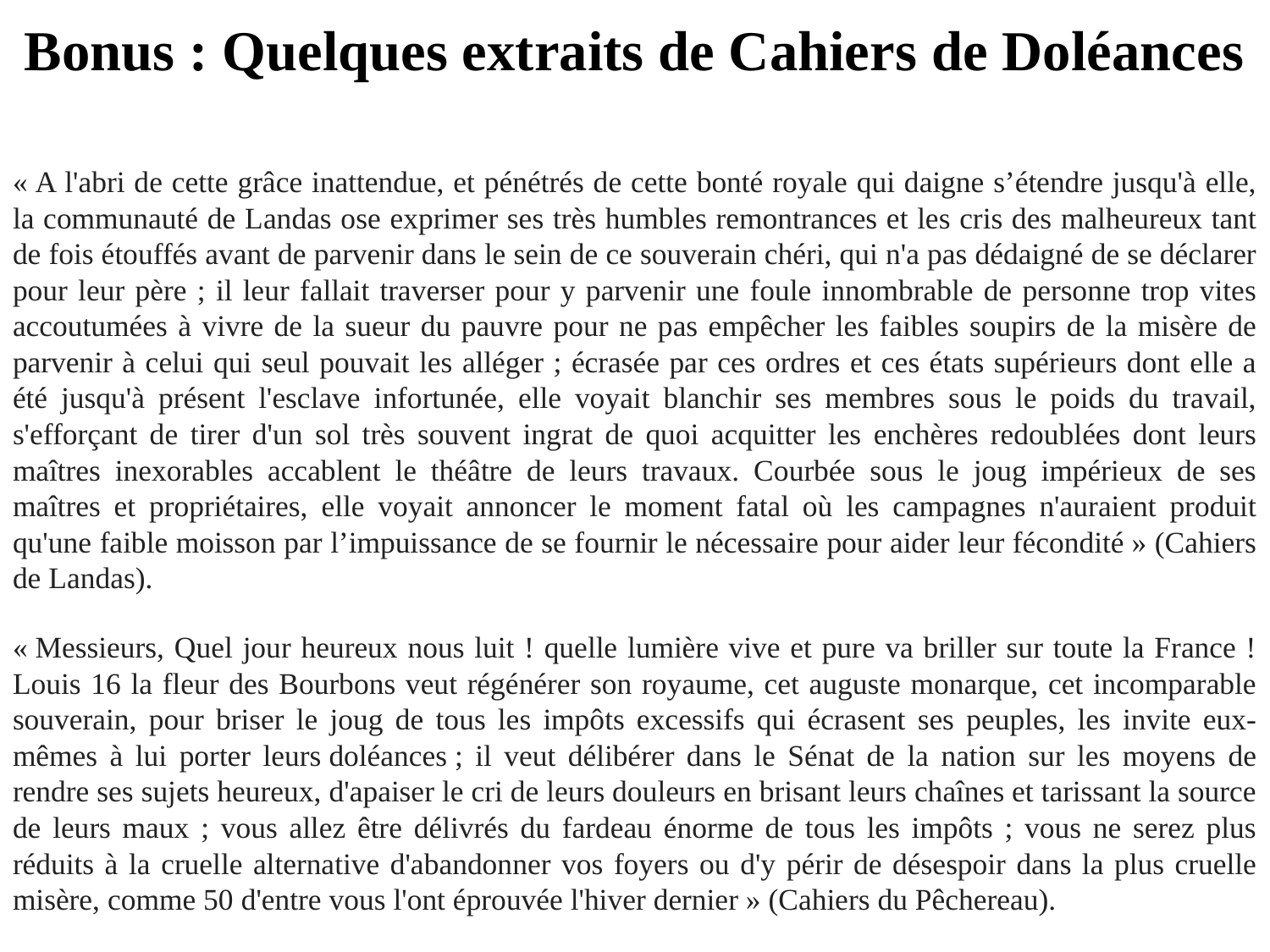

# Bonus : Quelques extraits de Cahiers de Doléances
« A l'abri de cette grâce inattendue, et pénétrés de cette bonté royale qui daigne s’étendre jusqu'à elle, la communauté de Landas ose exprimer ses très humbles remontrances et les cris des malheureux tant de fois étouffés avant de parvenir dans le sein de ce souverain chéri, qui n'a pas dédaigné de se déclarer pour leur père ; il leur fallait traverser pour y parvenir une foule innombrable de personne trop vites accoutumées à vivre de la sueur du pauvre pour ne pas empêcher les faibles soupirs de la misère de parvenir à celui qui seul pouvait les alléger ; écrasée par ces ordres et ces états supérieurs dont elle a été jusqu'à présent l'esclave infortunée, elle voyait blanchir ses membres sous le poids du travail, s'efforçant de tirer d'un sol très souvent ingrat de quoi acquitter les enchères redoublées dont leurs maîtres inexorables accablent le théâtre de leurs travaux. Courbée sous le joug impérieux de ses maîtres et propriétaires, elle voyait annoncer le moment fatal où les campagnes n'auraient produit qu'une faible moisson par l’impuissance de se fournir le nécessaire pour aider leur fécondité » (Cahiers de Landas).

« Messieurs, Quel jour heureux nous luit ! quelle lumière vive et pure va briller sur toute la France ! Louis 16 la fleur des Bourbons veut régénérer son royaume, cet auguste monarque, cet incomparable souverain, pour briser le joug de tous les impôts excessifs qui écrasent ses peuples, les invite eux-mêmes à lui porter leurs doléances ; il veut délibérer dans le Sénat de la nation sur les moyens de rendre ses sujets heureux, d'apaiser le cri de leurs douleurs en brisant leurs chaînes et tarissant la source de leurs maux ; vous allez être délivrés du fardeau énorme de tous les impôts ; vous ne serez plus réduits à la cruelle alternative d'abandonner vos foyers ou d'y périr de désespoir dans la plus cruelle misère, comme 50 d'entre vous l'ont éprouvée l'hiver dernier » (Cahiers du Pêchereau).